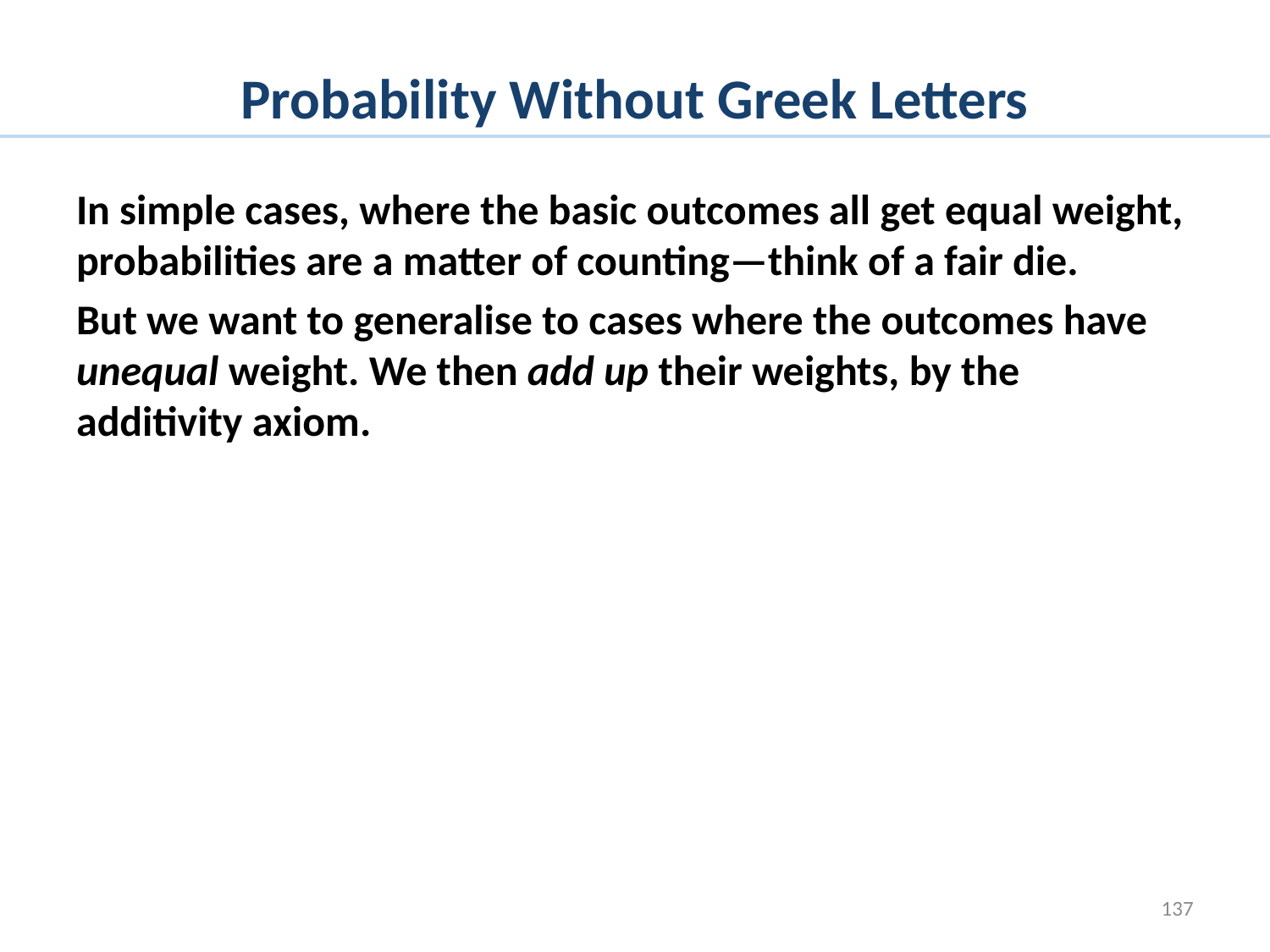

# Probability Without Greek Letters
In simple cases, where the basic outcomes all get equal weight, probabilities are a matter of counting—think of a fair die.
But we want to generalise to cases where the outcomes have unequal weight. We then add up their weights, by the additivity axiom.

137